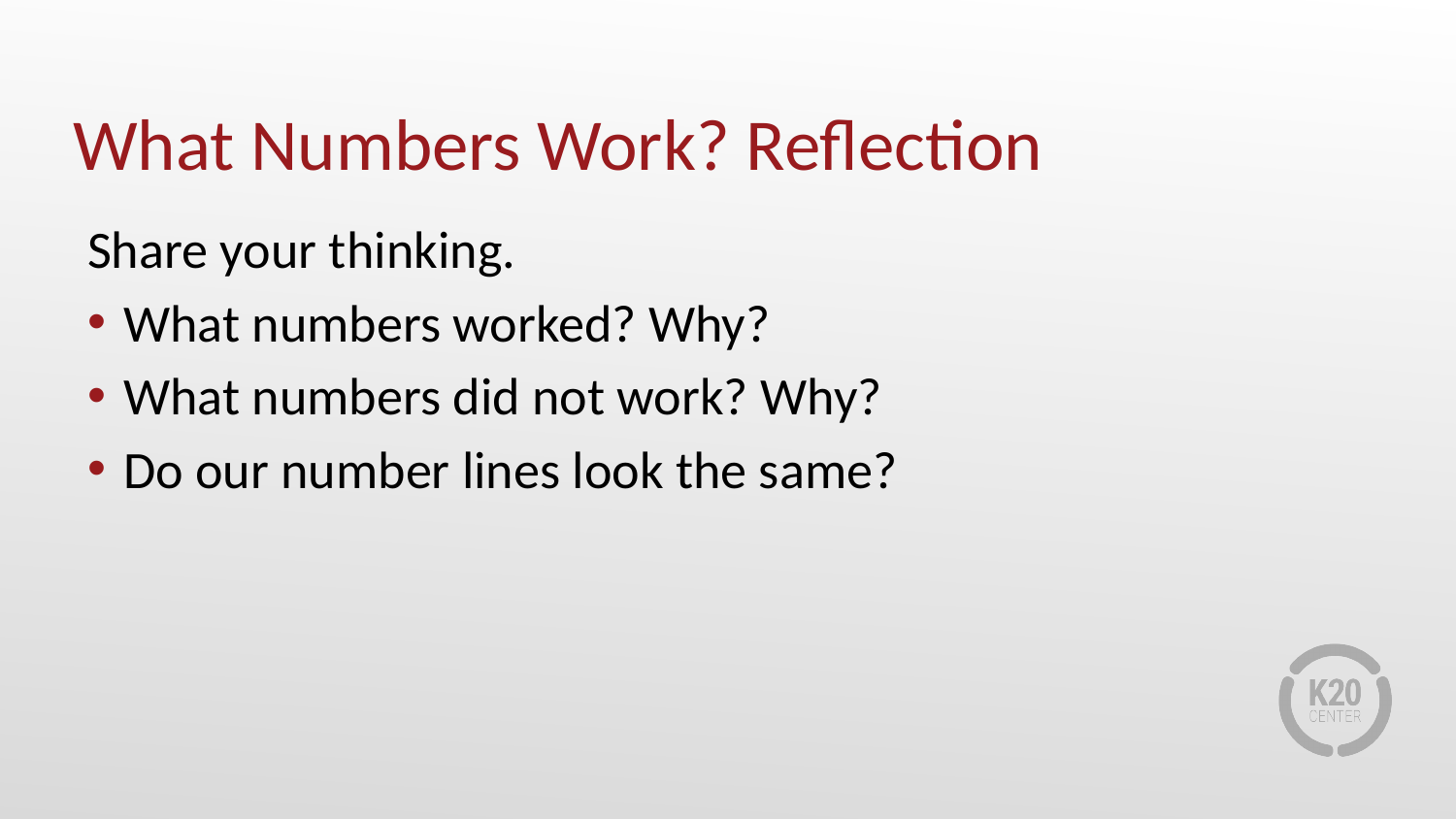

# What Numbers Work? Reflection
Share your thinking.
What numbers worked? Why?
What numbers did not work? Why?
Do our number lines look the same?